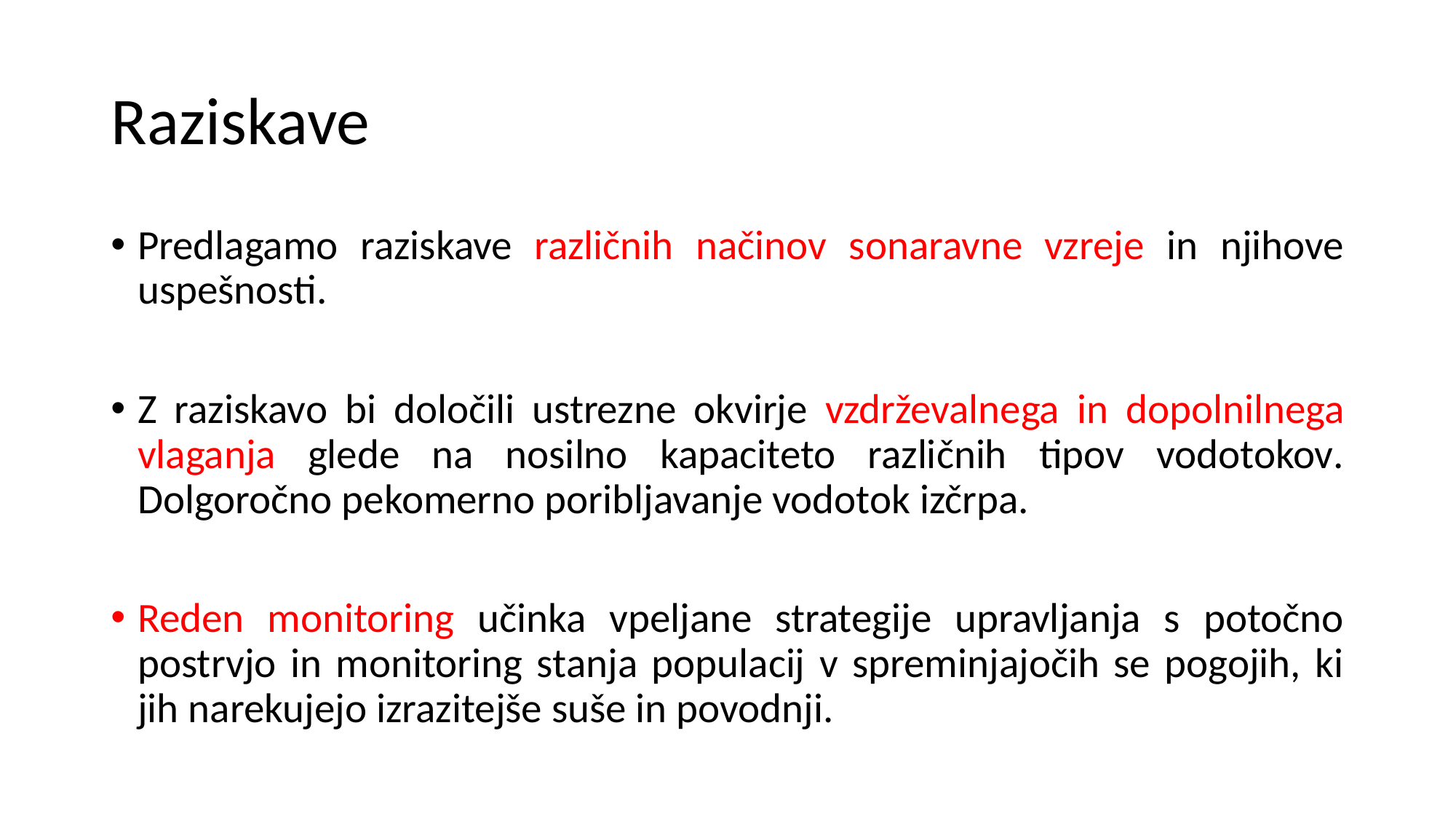

# Raziskave
Predlagamo raziskave različnih načinov sonaravne vzreje in njihove uspešnosti.

Z raziskavo bi določili ustrezne okvirje vzdrževalnega in dopolnilnega vlaganja glede na nosilno kapaciteto različnih tipov vodotokov. Dolgoročno pekomerno poribljavanje vodotok izčrpa.

Reden monitoring učinka vpeljane strategije upravljanja s potočno postrvjo in monitoring stanja populacij v spreminjajočih se pogojih, ki jih narekujejo izrazitejše suše in povodnji.